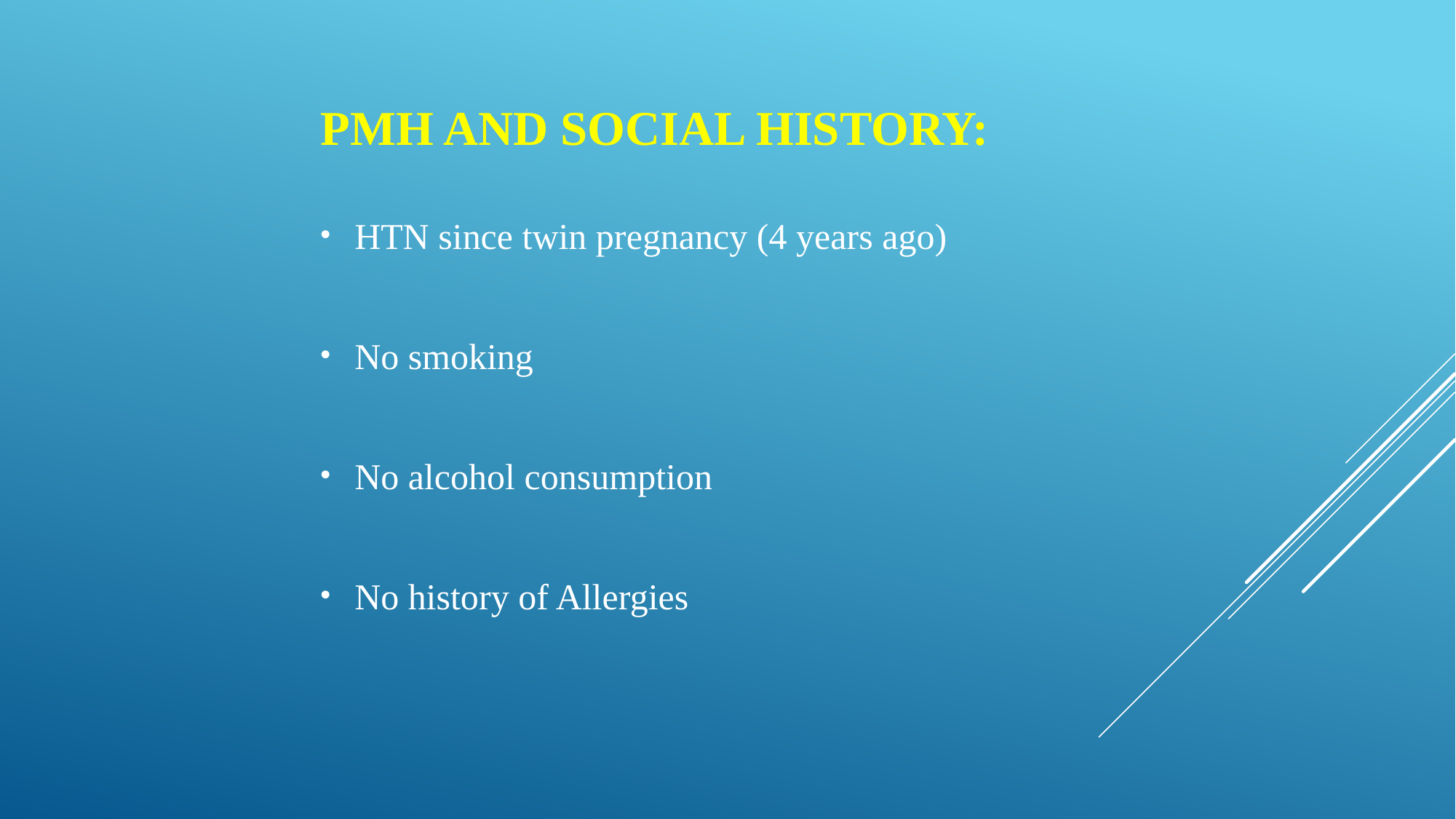

# PMH and Social History:
HTN since twin pregnancy (4 years ago)

No smoking

No alcohol consumption

No history of Allergies